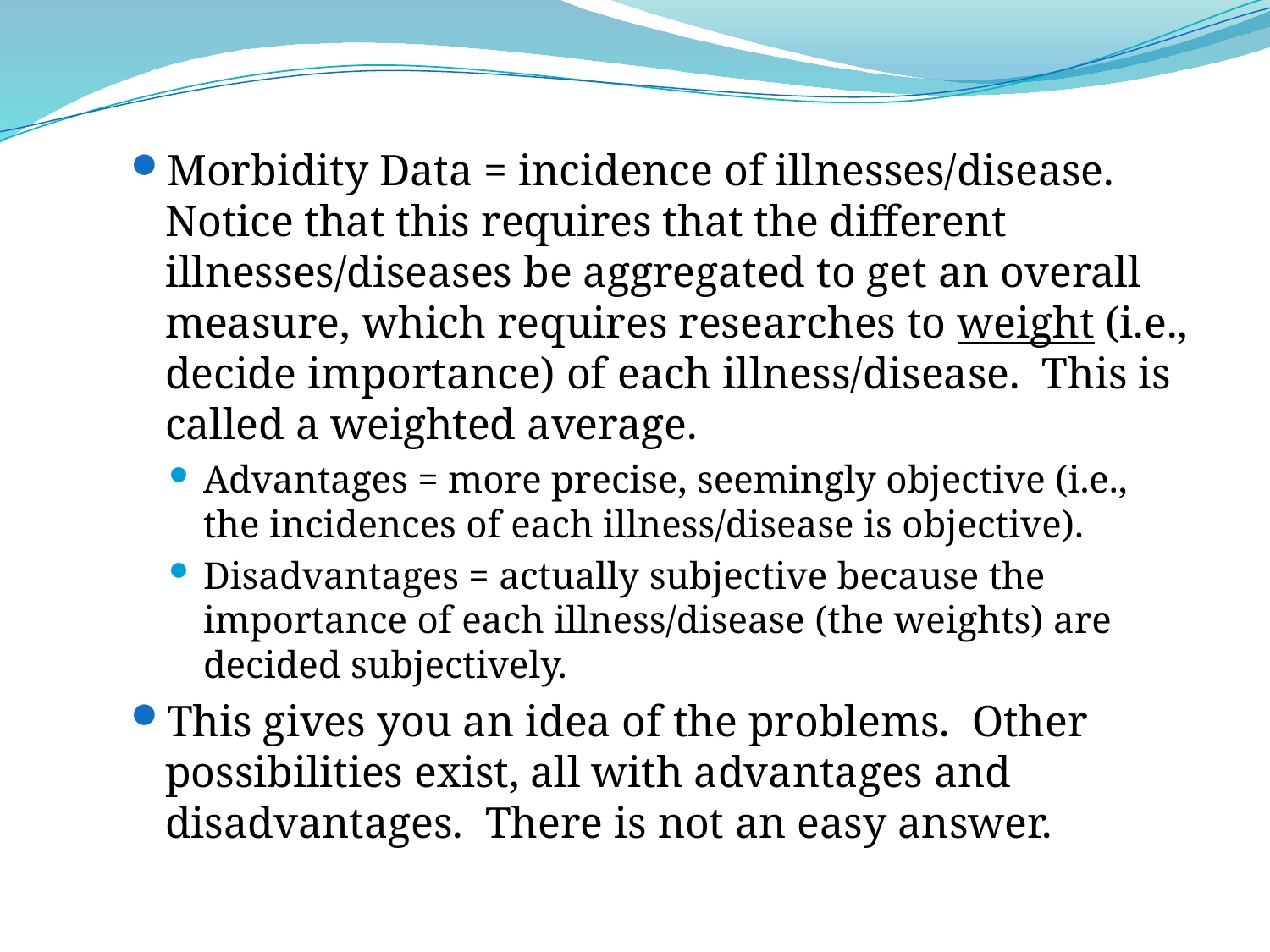

Morbidity Data = incidence of illnesses/disease.  Notice that this requires that the different illnesses/diseases be aggregated to get an overall measure, which requires researches to weight (i.e., decide importance) of each illness/disease.  This is called a weighted average.
Advantages = more precise, seemingly objective (i.e., the incidences of each illness/disease is objective).
Disadvantages = actually subjective because the importance of each illness/disease (the weights) are decided subjectively.
This gives you an idea of the problems.  Other possibilities exist, all with advantages and disadvantages.  There is not an easy answer.